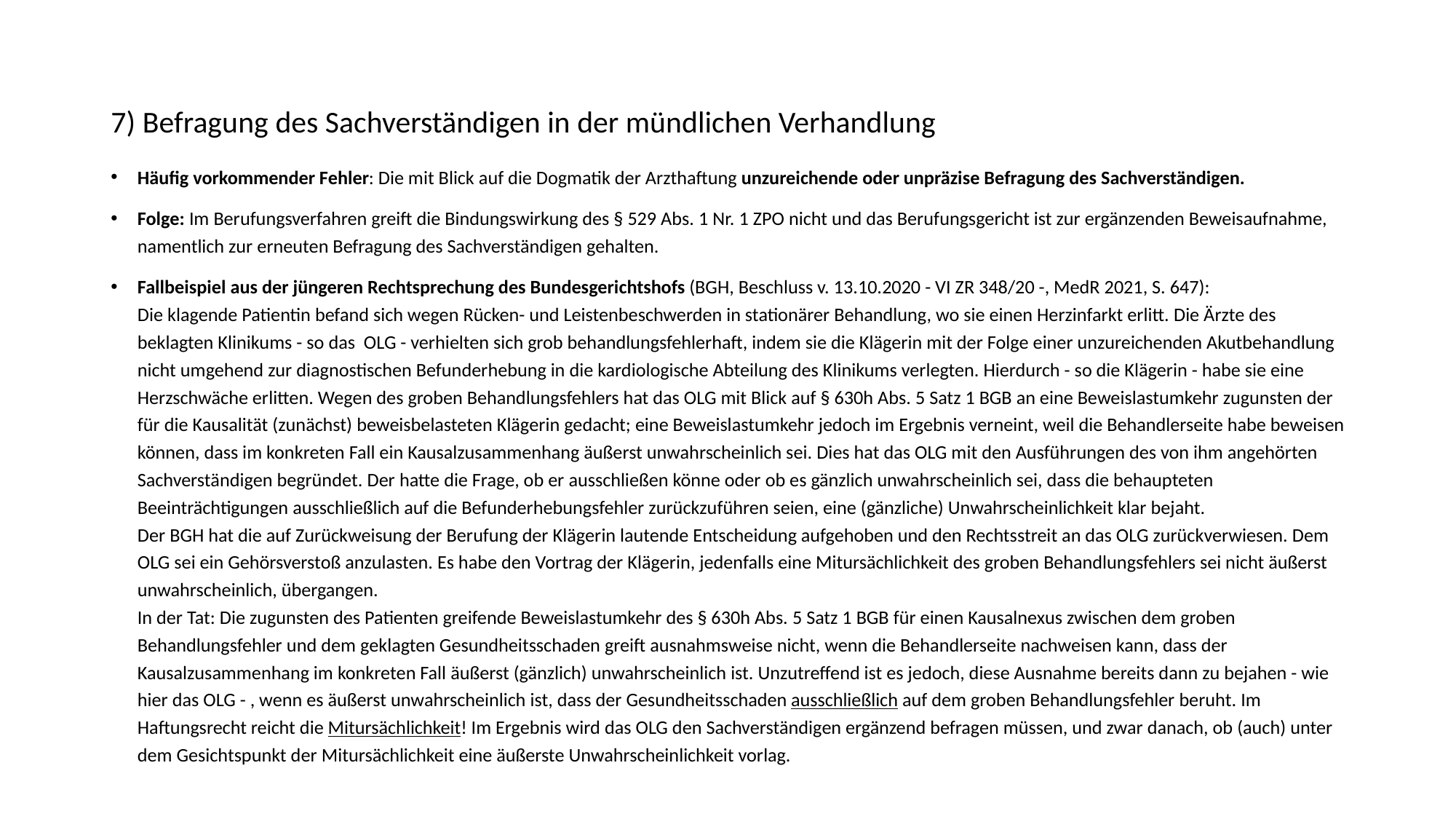

# 7) Befragung des Sachverständigen in der mündlichen Verhandlung
Häufig vorkommender Fehler: Die mit Blick auf die Dogmatik der Arzthaftung unzureichende oder unpräzise Befragung des Sachverständigen.
Folge: Im Berufungsverfahren greift die Bindungswirkung des § 529 Abs. 1 Nr. 1 ZPO nicht und das Berufungsgericht ist zur ergänzenden Beweisaufnahme, namentlich zur erneuten Befragung des Sachverständigen gehalten.
Fallbeispiel aus der jüngeren Rechtsprechung des Bundesgerichtshofs (BGH, Beschluss v. 13.10.2020 - VI ZR 348/20 -, MedR 2021, S. 647):
Die klagende Patientin befand sich wegen Rücken- und Leistenbeschwerden in stationärer Behandlung, wo sie einen Herzinfarkt erlitt. Die Ärzte des beklagten Klinikums - so das  OLG - verhielten sich grob behandlungsfehlerhaft, indem sie die Klägerin mit der Folge einer unzureichenden Akutbehandlung nicht umgehend zur diagnostischen Befunderhebung in die kardiologische Abteilung des Klinikums verlegten. Hierdurch - so die Klägerin - habe sie eine Herzschwäche erlitten. Wegen des groben Behandlungsfehlers hat das OLG mit Blick auf § 630h Abs. 5 Satz 1 BGB an eine Beweislastumkehr zugunsten der für die Kausalität (zunächst) beweisbelasteten Klägerin gedacht; eine Beweislastumkehr jedoch im Ergebnis verneint, weil die Behandlerseite habe beweisen können, dass im konkreten Fall ein Kausalzusammenhang äußerst unwahrscheinlich sei. Dies hat das OLG mit den Ausführungen des von ihm angehörten Sachverständigen begründet. Der hatte die Frage, ob er ausschließen könne oder ob es gänzlich unwahrscheinlich sei, dass die behaupteten Beeinträchtigungen ausschließlich auf die Befunderhebungsfehler zurückzuführen seien, eine (gänzliche) Unwahrscheinlichkeit klar bejaht.
Der BGH hat die auf Zurückweisung der Berufung der Klägerin lautende Entscheidung aufgehoben und den Rechtsstreit an das OLG zurückverwiesen. Dem OLG sei ein Gehörsverstoß anzulasten. Es habe den Vortrag der Klägerin, jedenfalls eine Mitursächlichkeit des groben Behandlungsfehlers sei nicht äußerst unwahrscheinlich, übergangen.
In der Tat: Die zugunsten des Patienten greifende Beweislastumkehr des § 630h Abs. 5 Satz 1 BGB für einen Kausalnexus zwischen dem groben Behandlungsfehler und dem geklagten Gesundheitsschaden greift ausnahmsweise nicht, wenn die Behandlerseite nachweisen kann, dass der Kausalzusammenhang im konkreten Fall äußerst (gänzlich) unwahrscheinlich ist. Unzutreffend ist es jedoch, diese Ausnahme bereits dann zu bejahen - wie hier das OLG - , wenn es äußerst unwahrscheinlich ist, dass der Gesundheitsschaden ausschließlich auf dem groben Behandlungsfehler beruht. Im Haftungsrecht reicht die Mitursächlichkeit! Im Ergebnis wird das OLG den Sachverständigen ergänzend befragen müssen, und zwar danach, ob (auch) unter dem Gesichtspunkt der Mitursächlichkeit eine äußerste Unwahrscheinlichkeit vorlag.